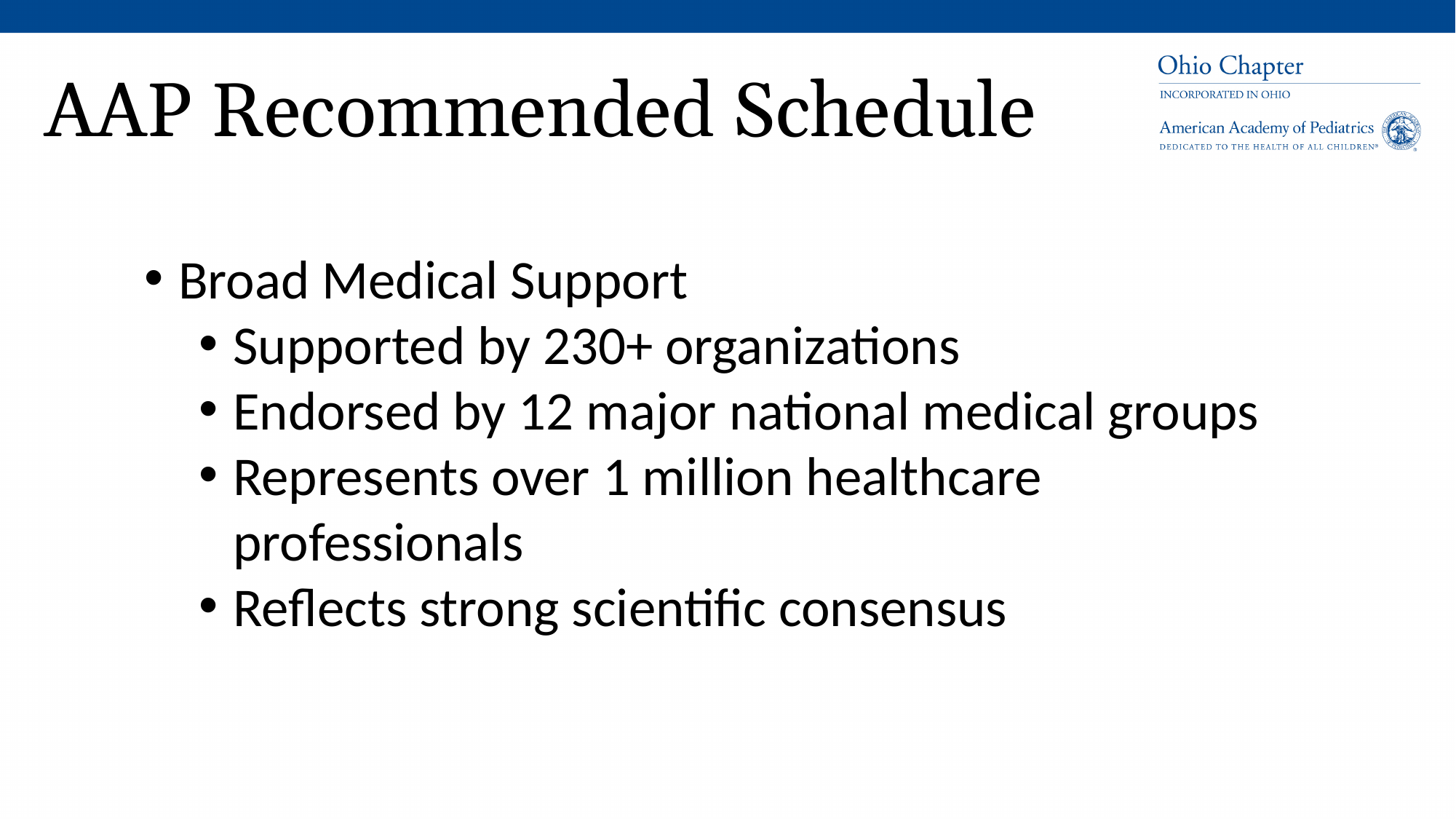

AAP Recommended Schedule
Broad Medical Support
Supported by 230+ organizations
Endorsed by 12 major national medical groups
Represents over 1 million healthcare professionals
Reflects strong scientific consensus